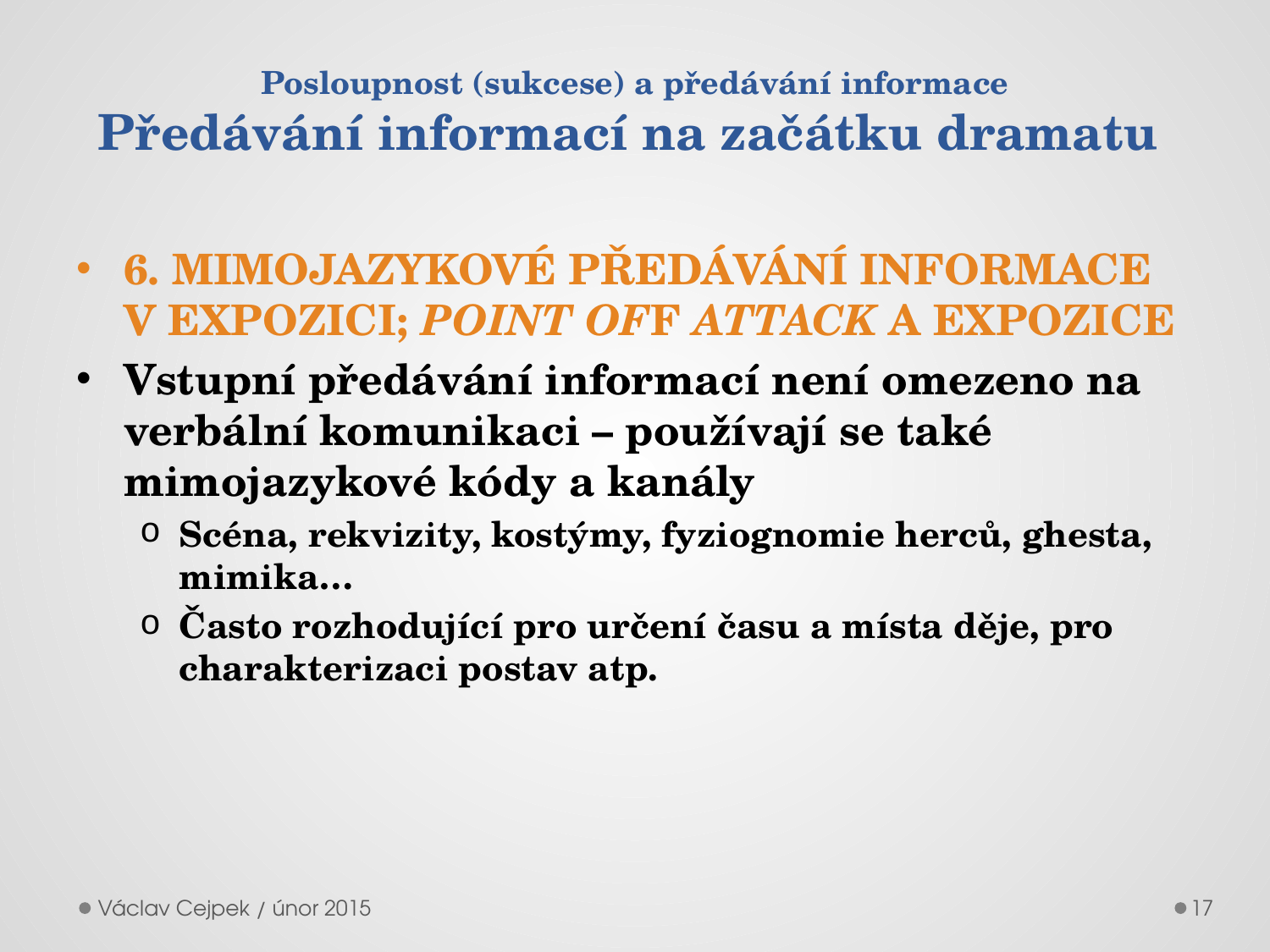

# Posloupnost (sukcese) a předávání informace Předávání informací na začátku dramatu
6. MIMOJAZYKOVÉ PŘEDÁVÁNÍ INFORMACE V EXPOZICI; POINT OFF ATTACK A EXPOZICE
Vstupní předávání informací není omezeno na verbální komunikaci – používají se také mimojazykové kódy a kanály
Scéna, rekvizity, kostýmy, fyziognomie herců, ghesta, mimika…
Často rozhodující pro určení času a místa děje, pro charakterizaci postav atp.

Václav Cejpek / únor 2015
17